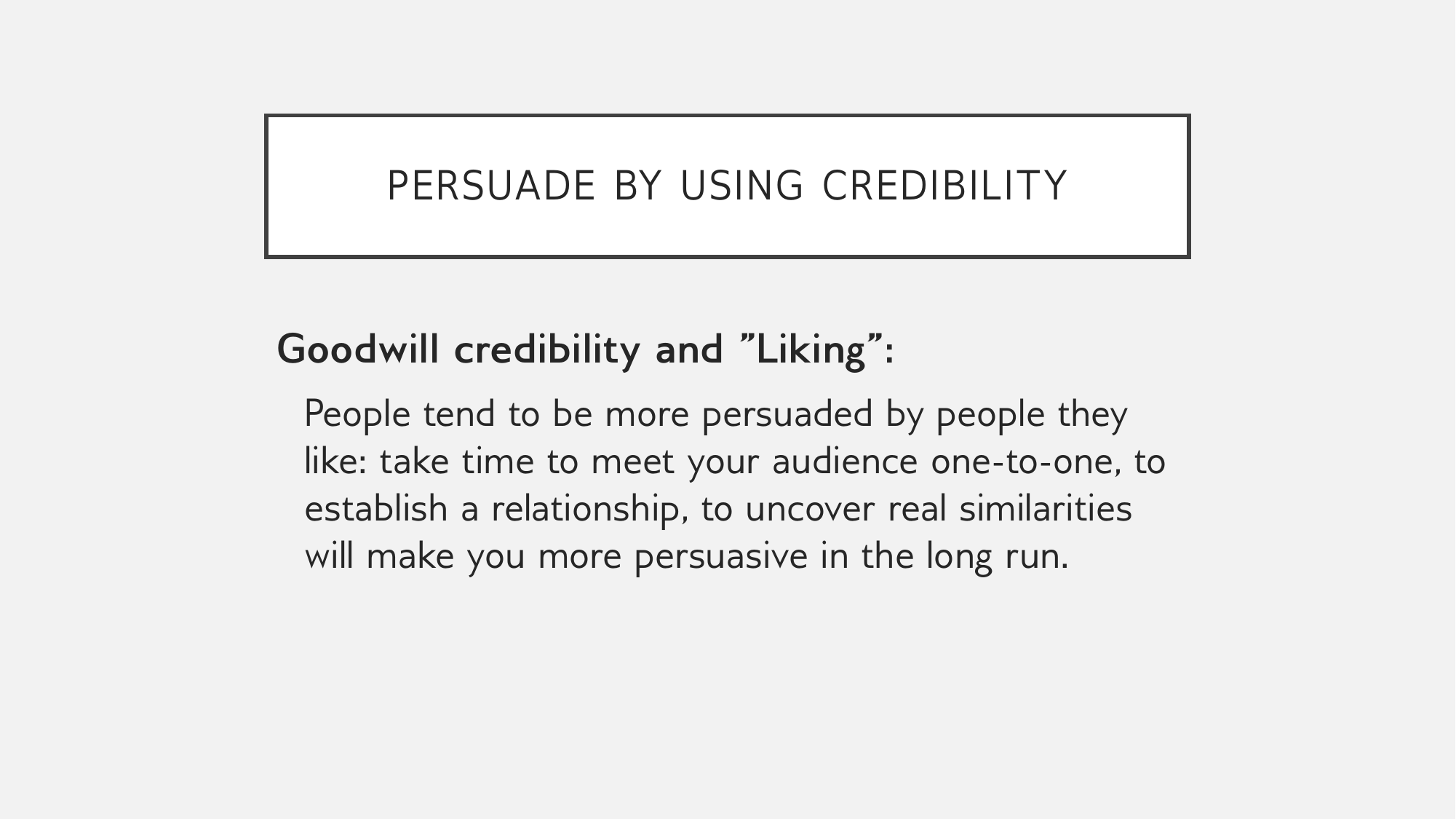

# Persuade by using credibility
Goodwill credibility and ”Liking”:
People tend to be more persuaded by people they like: take time to meet your audience one-to-one, to establish a relationship, to uncover real similarities will make you more persuasive in the long run.